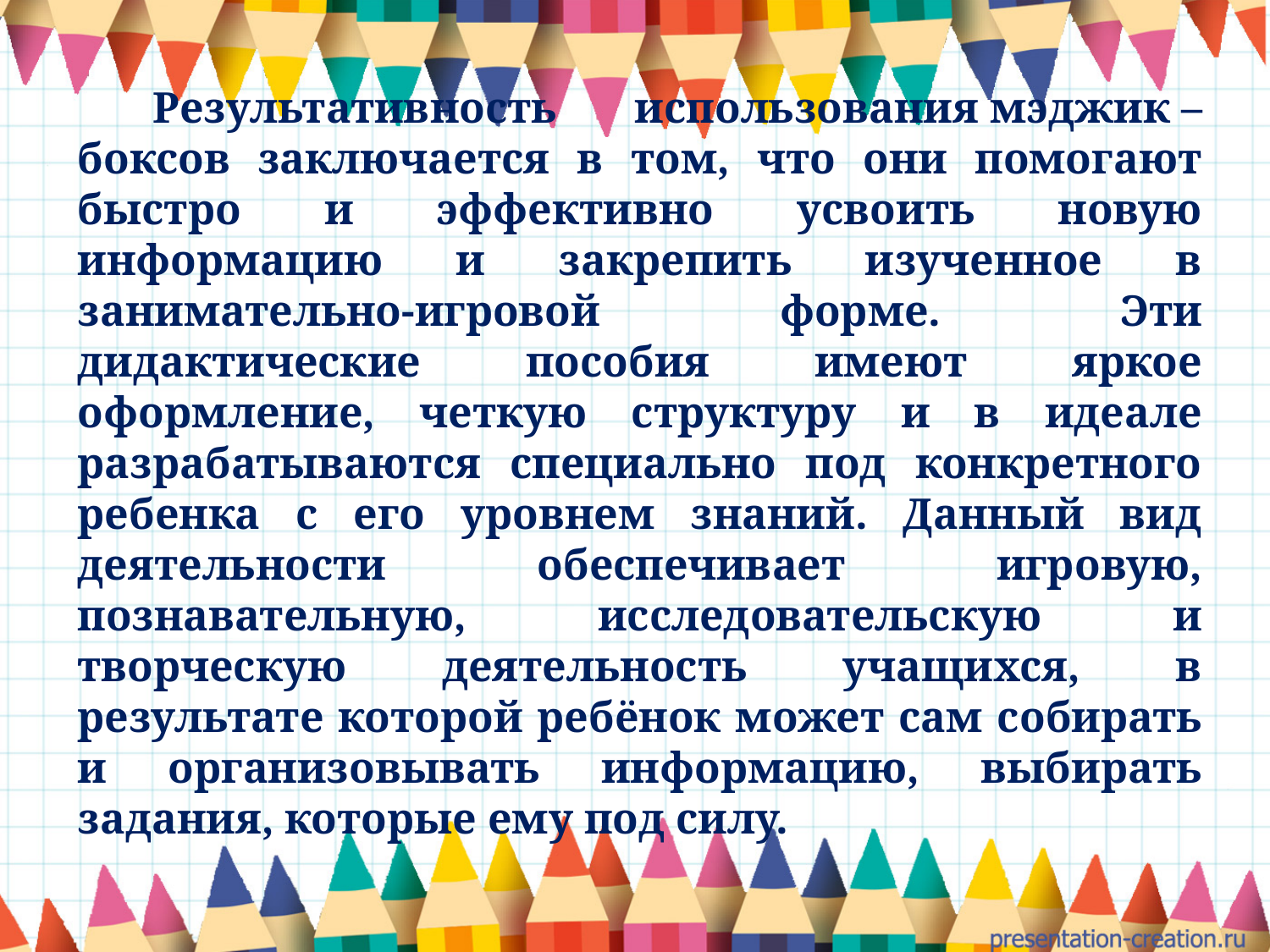

Результативность использования мэджик – боксов заключается в том, что они помогают быстро и эффективно усвоить новую информацию и закрепить изученное в занимательно-игровой форме. Эти дидактические пособия имеют яркое оформление, четкую структуру и в идеале разрабатываются специально под конкретного ребенка с его уровнем знаний. Данный вид деятельности обеспечивает игровую, познавательную, исследовательскую и творческую деятельность учащихся, в результате которой ребёнок может сам собирать и организовывать информацию, выбирать задания, которые ему под силу.